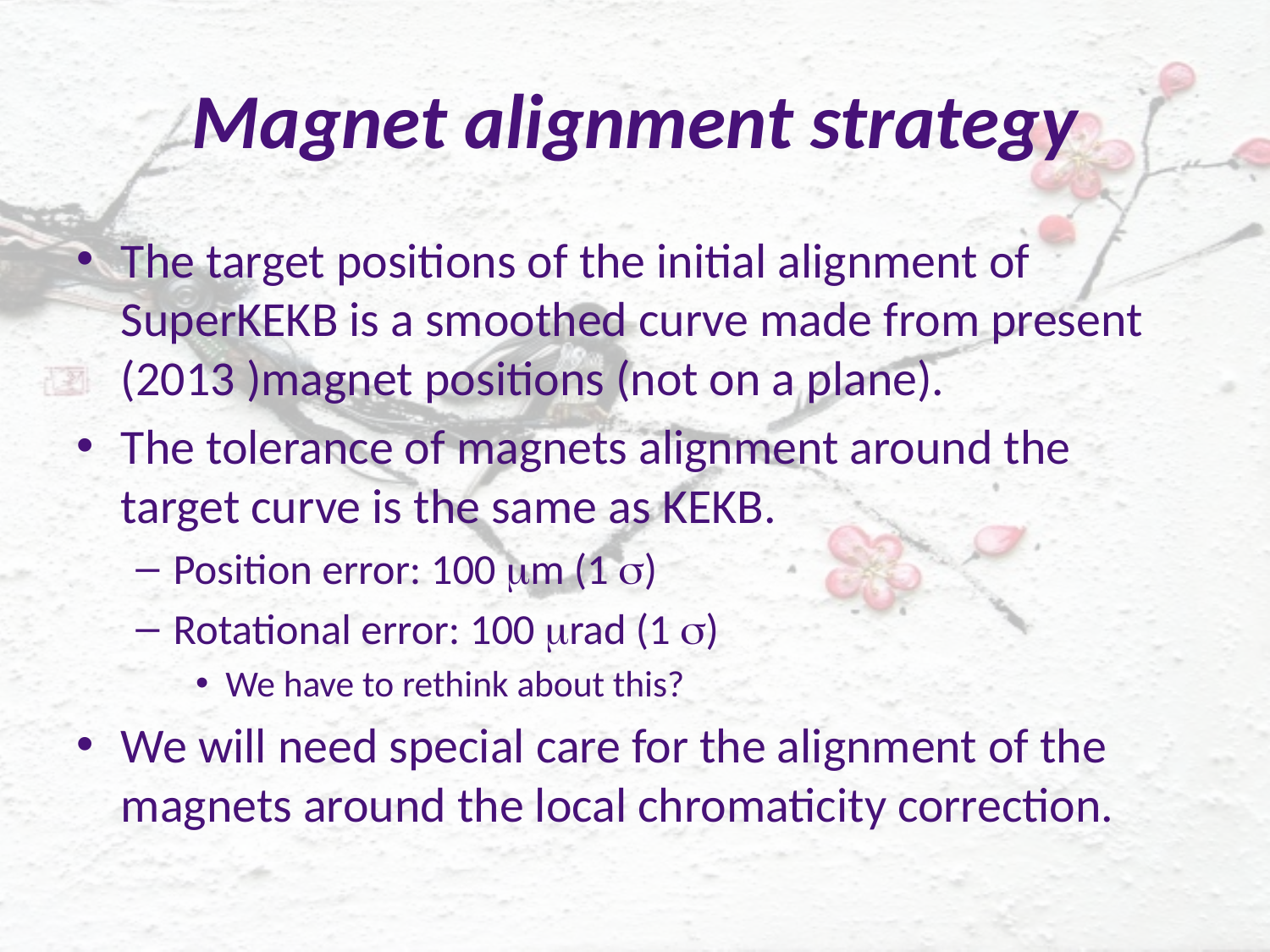

# Magnet alignment strategy
The target positions of the initial alignment of SuperKEKB is a smoothed curve made from present (2013 )magnet positions (not on a plane).
The tolerance of magnets alignment around the target curve is the same as KEKB.
Position error: 100 μm (1 σ)
Rotational error: 100 μrad (1 σ)
We have to rethink about this?
We will need special care for the alignment of the magnets around the local chromaticity correction.